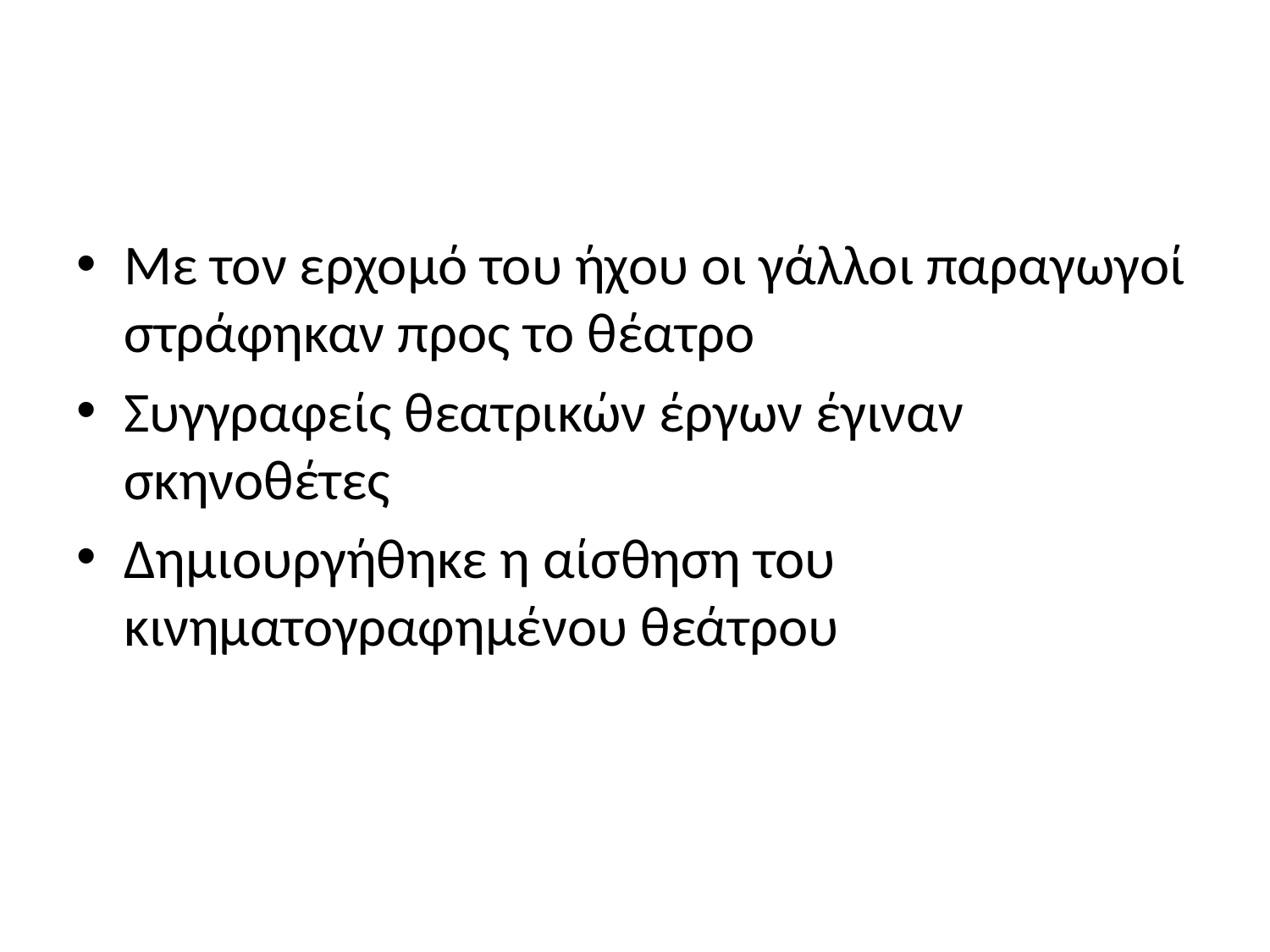

#
Με τον ερχομό του ήχου οι γάλλοι παραγωγοί στράφηκαν προς το θέατρο
Συγγραφείς θεατρικών έργων έγιναν σκηνοθέτες
Δημιουργήθηκε η αίσθηση του κινηματογραφημένου θεάτρου